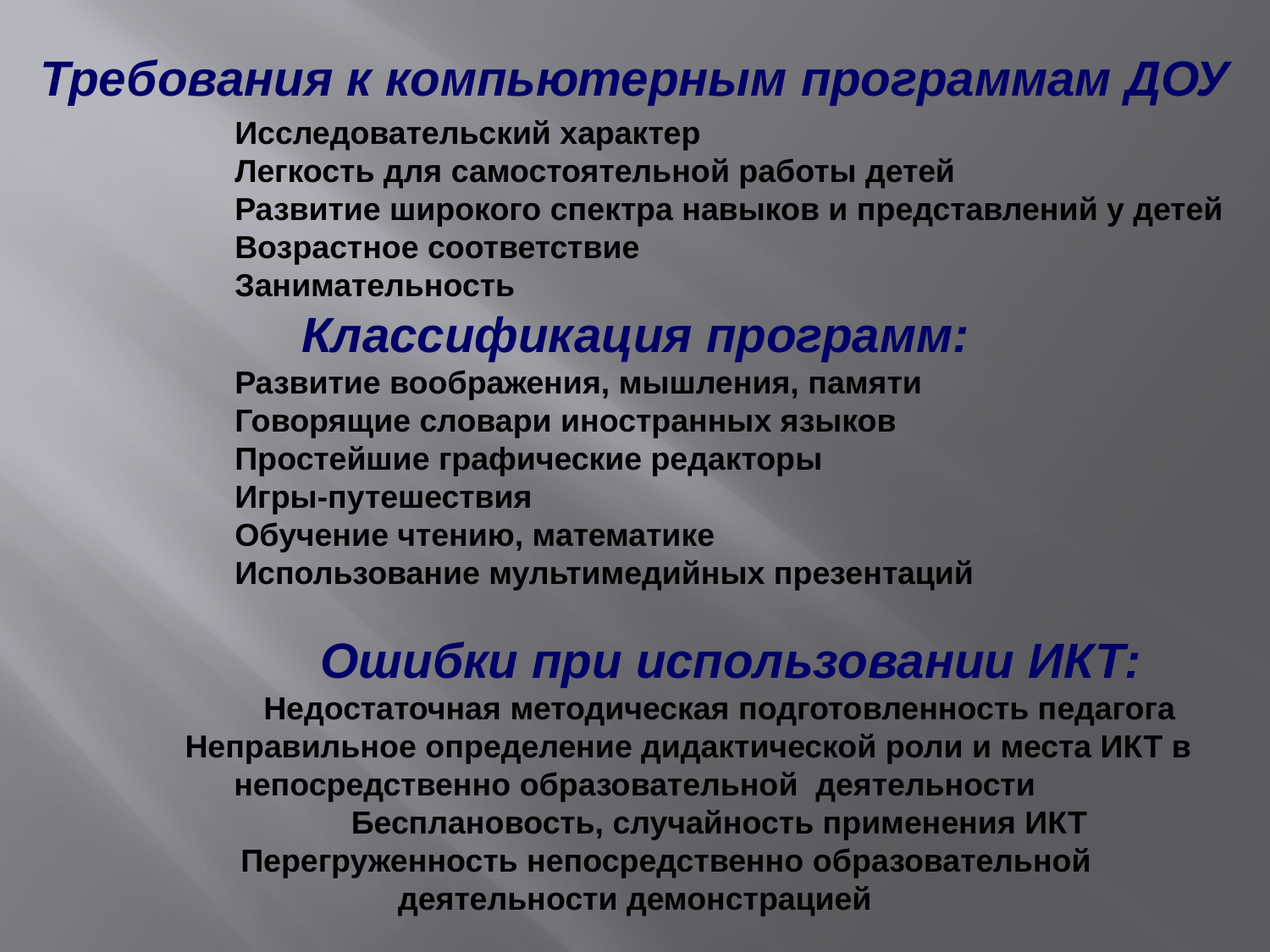

# Требования к компьютерным программам ДОУ
                         Исследовательский характер
                         Легкость для самостоятельной работы детей
                         Развитие широкого спектра навыков и представлений у детей
                         Возрастное соответствие
                         Занимательность
                     Классификация программ:
                         Развитие воображения, мышления, памяти
                         Говорящие словари иностранных языков
                         Простейшие графические редакторы
                         Игры-путешествия
                         Обучение чтению, математике
                         Использование мультимедийных презентаций

              Ошибки при использовании ИКТ:
                   Недостаточная методическая подготовленность педагога
                   Неправильное определение дидактической роли и места ИКТ в        непосредственно образовательной  деятельности
                   Бесплановость, случайность применения ИКТ
                   Перегруженность непосредственно образовательной             деятельности демонстрацией